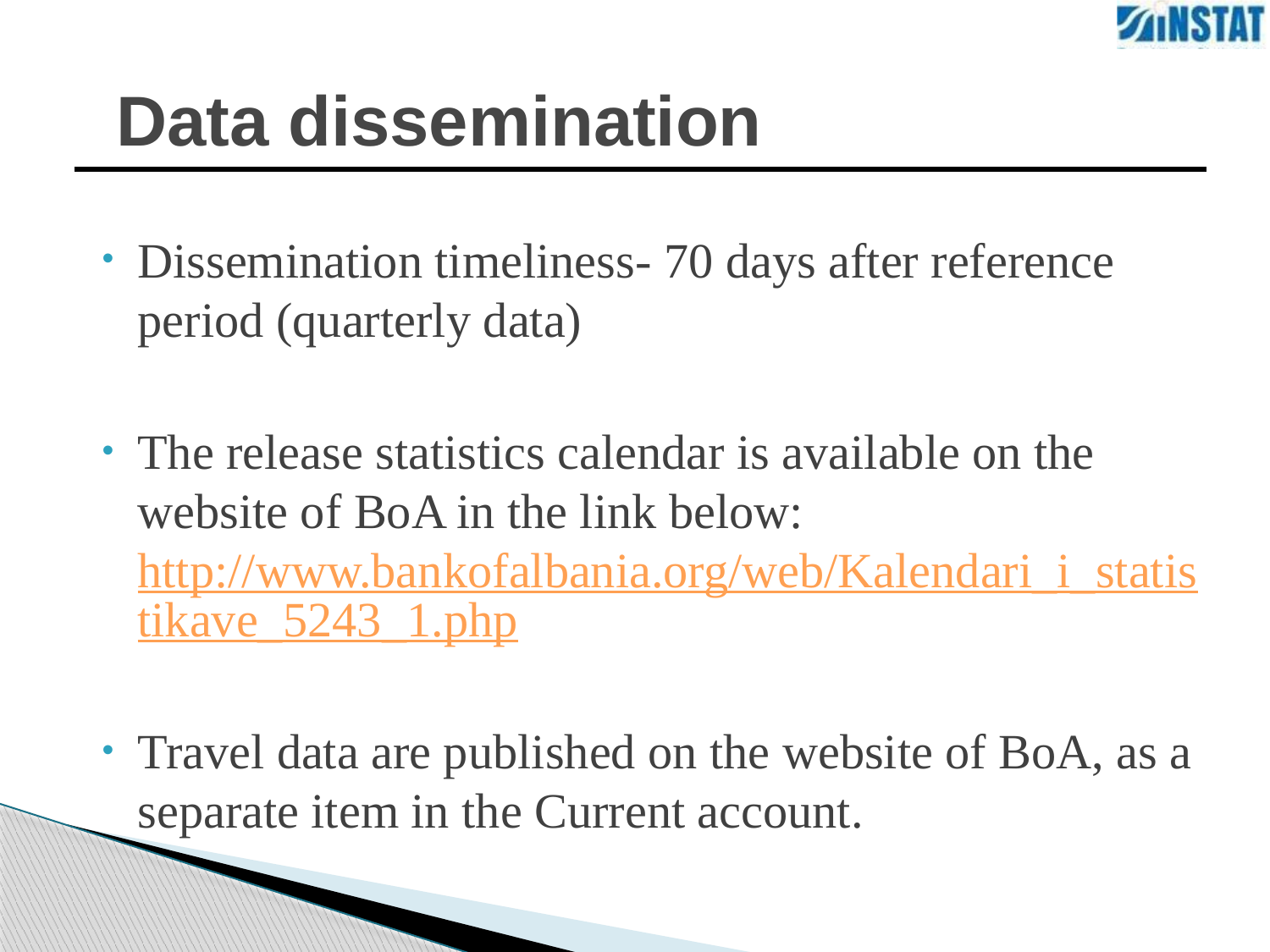

# Data dissemination
|  |
| --- |
Dissemination timeliness- 70 days after reference period (quarterly data)

The release statistics calendar is available on the website of BoA in the link below: http://www.bankofalbania.org/web/Kalendari_i_statistikave_5243_1.php

Travel data are published on the website of BoA, as a separate item in the Current account.